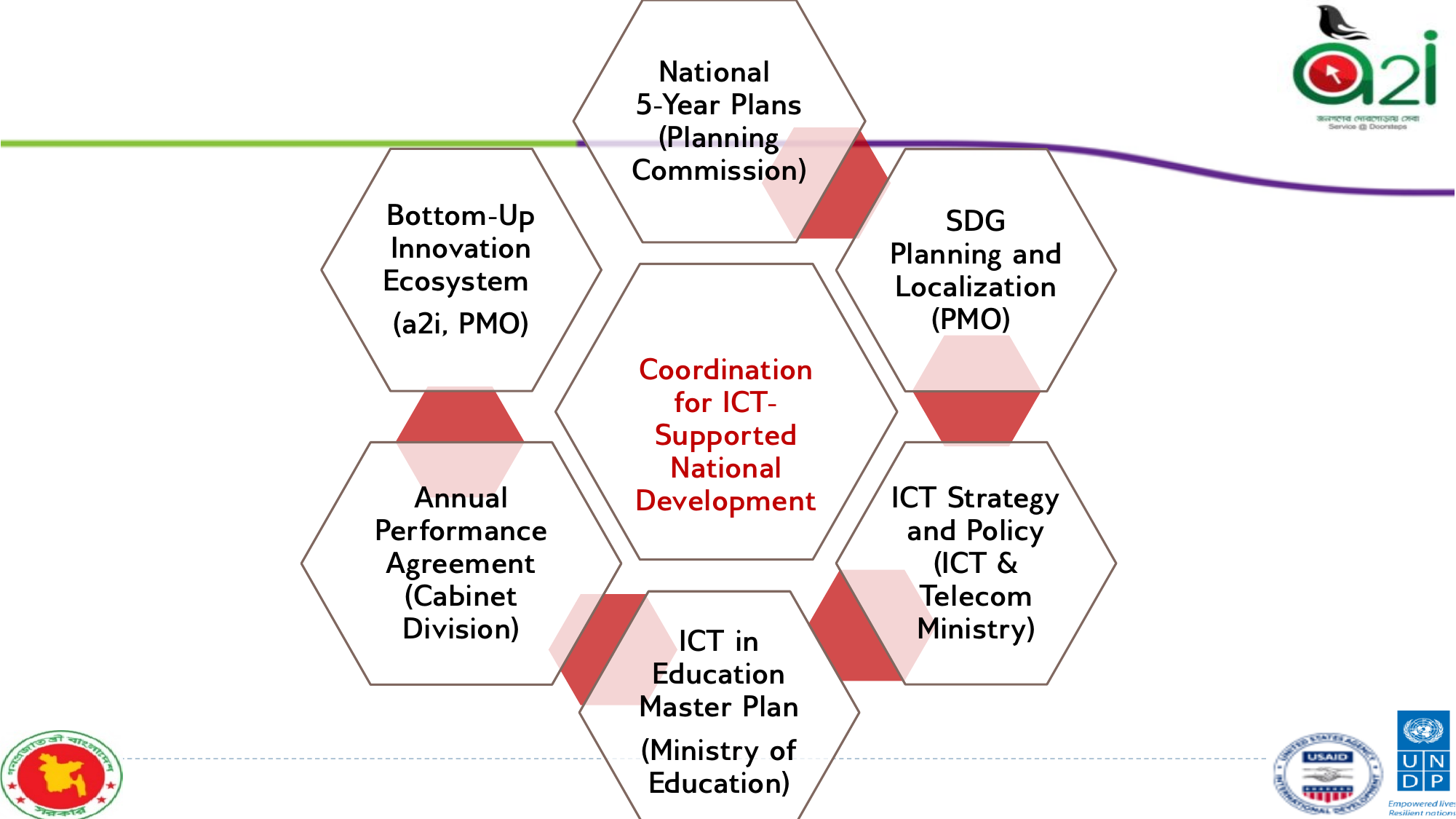

Coordination for ICT-Supported National Development
National
5-Year Plans (Planning Commission)
SDG Planning and Localization (PMO)
ICT Strategy and Policy (ICT & Telecom Ministry)
ICT in Education Master Plan
(Ministry of Education)
Annual Performance Agreement (Cabinet Division)
Bottom-Up Innovation Ecosystem
(a2i, PMO)